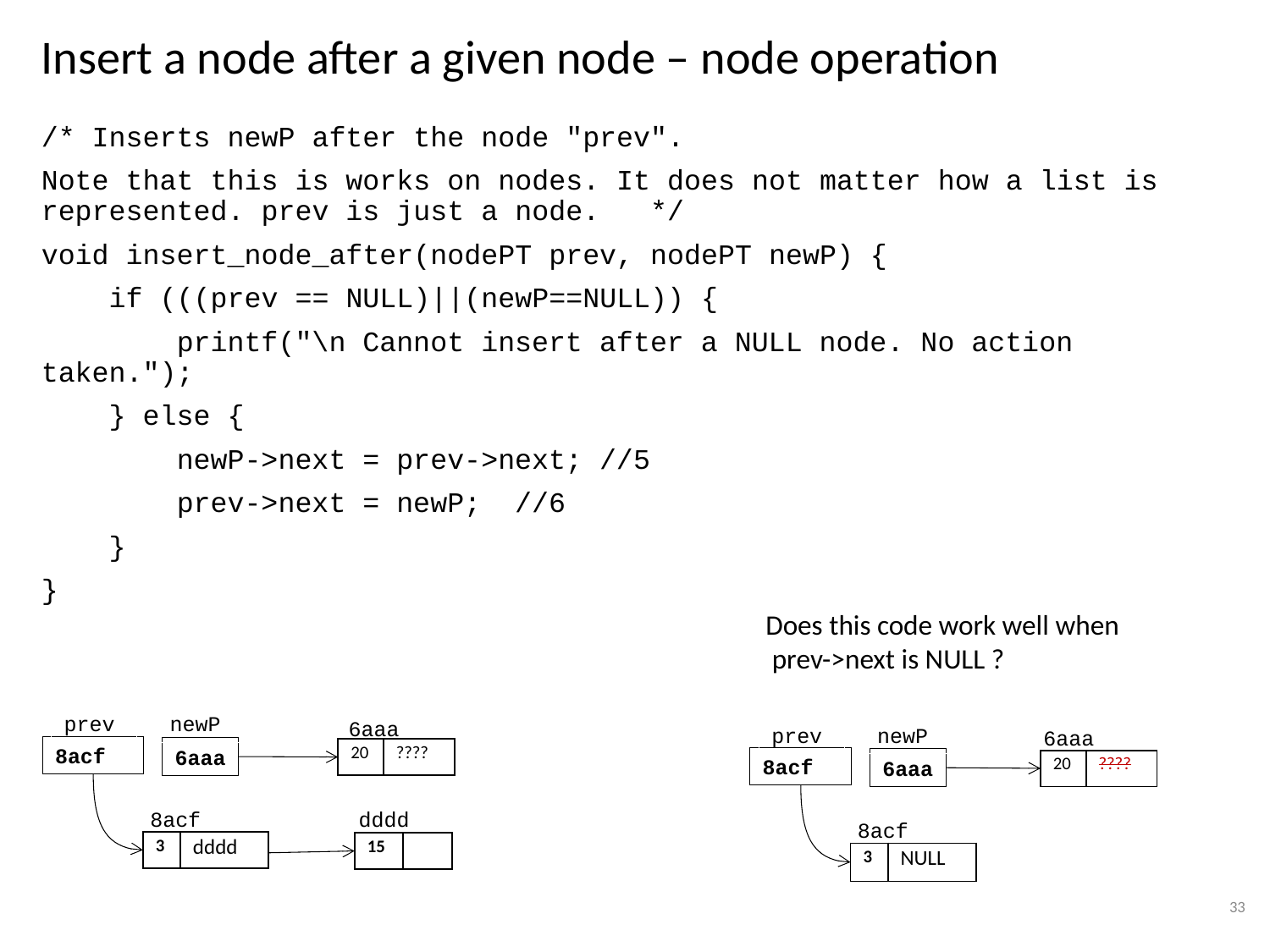

# Insert a node after a given node – node operation
/* Inserts newP after the node "prev".
Note that this is works on nodes. It does not matter how a list is represented. prev is just a node.   */
void insert_node_after(nodePT prev, nodePT newP) {
    if (((prev == NULL)||(newP==NULL)) {
        printf("\n Cannot insert after a NULL node. No action taken.");
    } else {
        newP->next = prev->next; //5
        prev->next = newP;  //6
    }
}
Does this code work well when
 prev->next is NULL ?

prev
newP
6aaa
prev
newP
6aaa
8acf
6aaa
| 20 | ???? |
| --- | --- |
8acf
6aaa
| 20 | ???? |
| --- | --- |
8acf
dddd
8acf
| 3 | dddd |
| --- | --- |
| 15 |  |
| --- | --- |
| 3 | NULL |
| --- | --- |
33